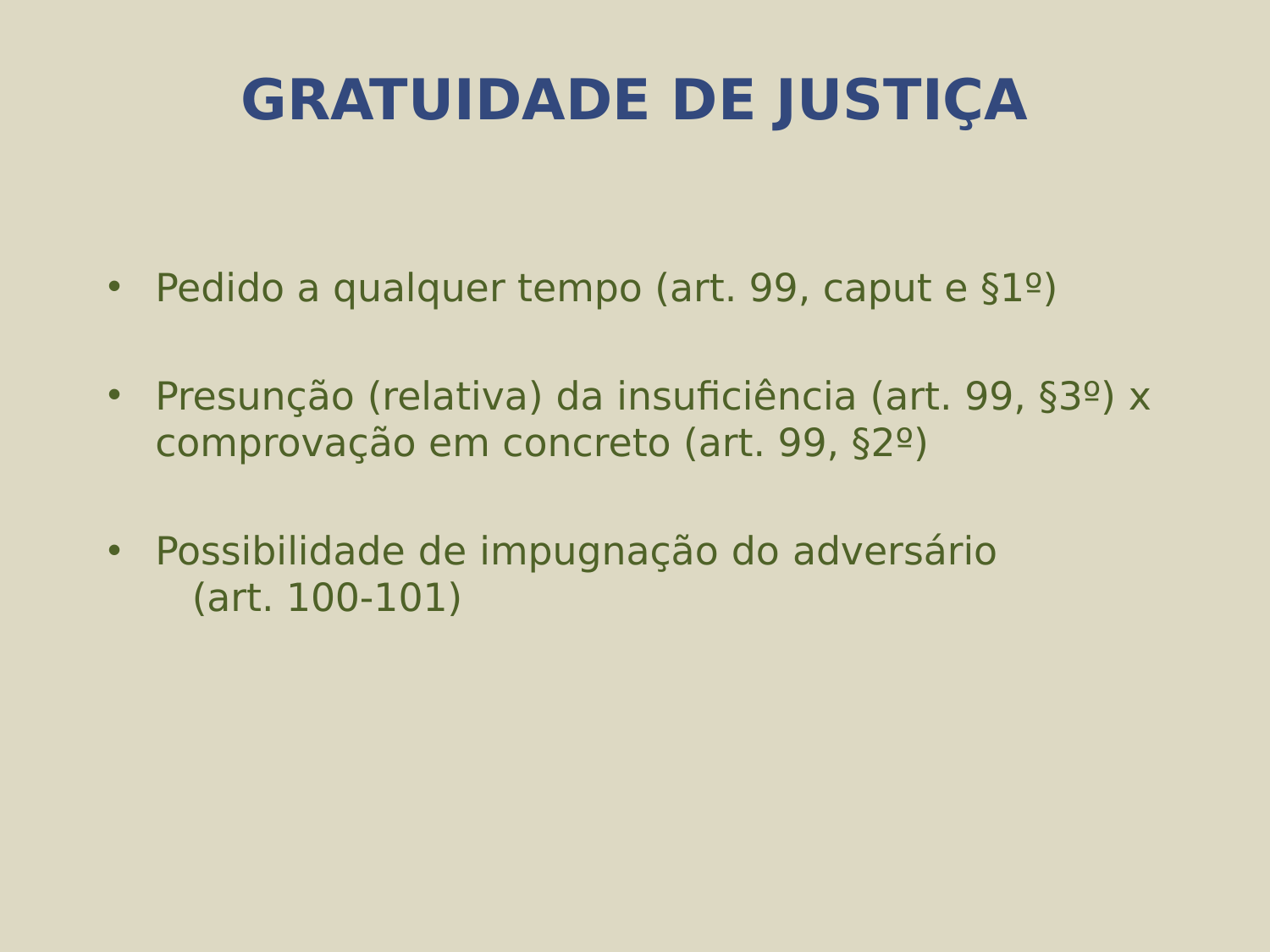

# GRATUIDADE DE JUSTIÇA
Pedido a qualquer tempo (art. 99, caput e §1º)

Presunção (relativa) da insuficiência (art. 99, §3º) x comprovação em concreto (art. 99, §2º)

Possibilidade de impugnação do adversário                (art. 100-101)